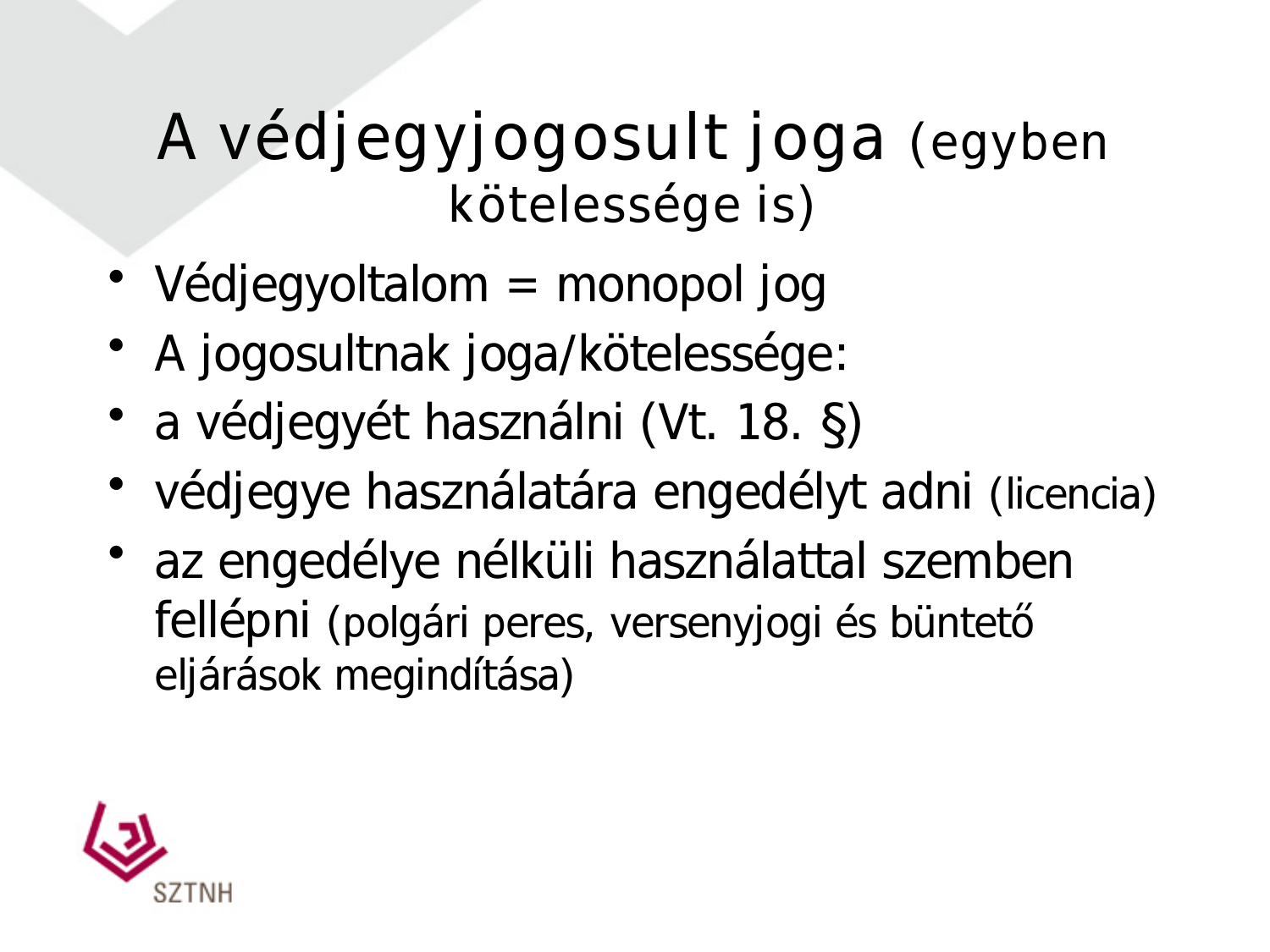

# A védjegyjogosult joga (egyben kötelessége is)
Védjegyoltalom = monopol jog
A jogosultnak joga/kötelessége:
a védjegyét használni (Vt. 18. §)
védjegye használatára engedélyt adni (licencia)
az engedélye nélküli használattal szemben fellépni (polgári peres, versenyjogi és büntető eljárások megindítása)